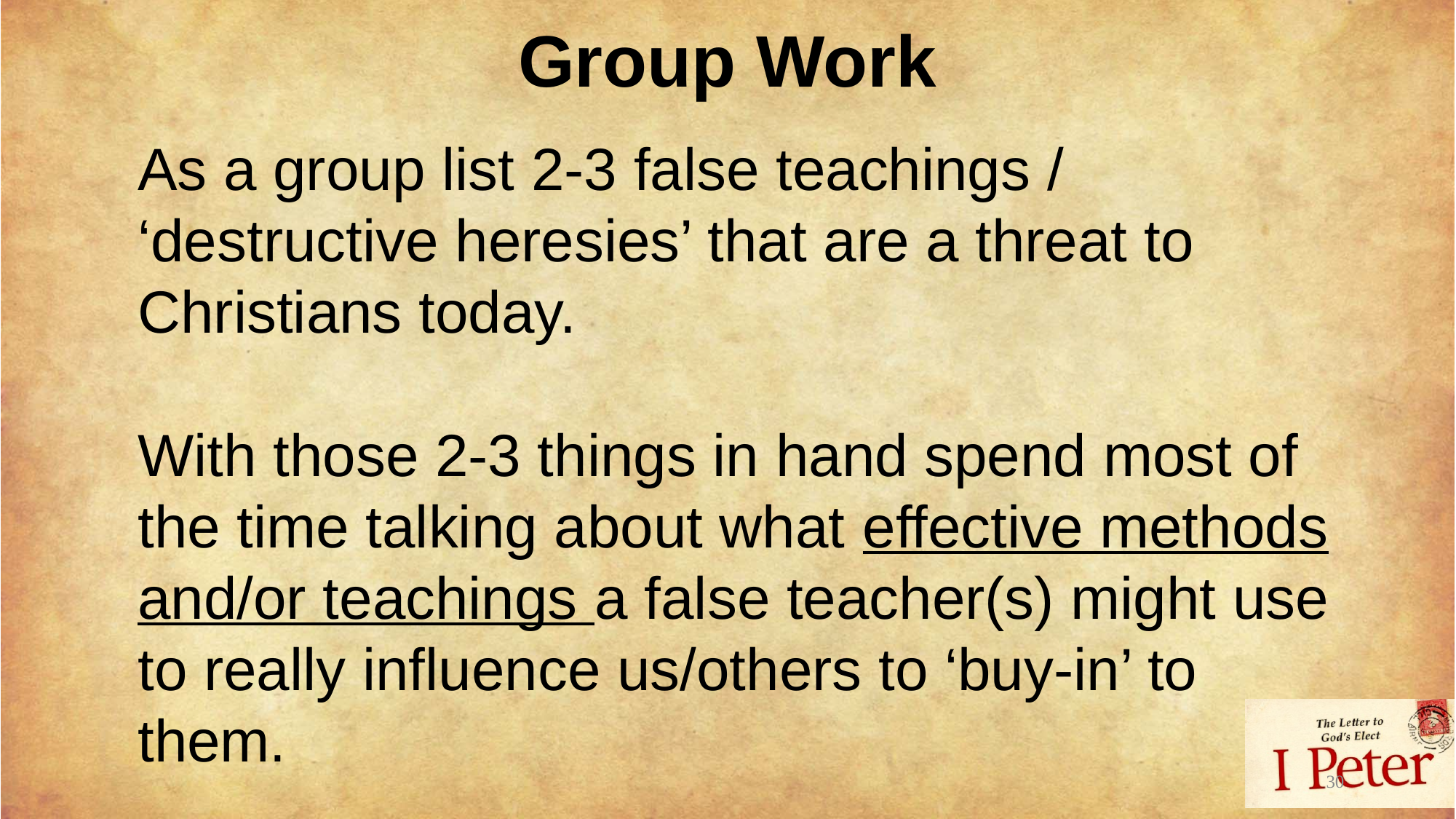

Group Work
As a group list 2-3 false teachings / ‘destructive heresies’ that are a threat to Christians today.

With those 2-3 things in hand spend most of the time talking about what effective methods and/or teachings a false teacher(s) might use to really influence us/others to ‘buy-in’ to them.
30